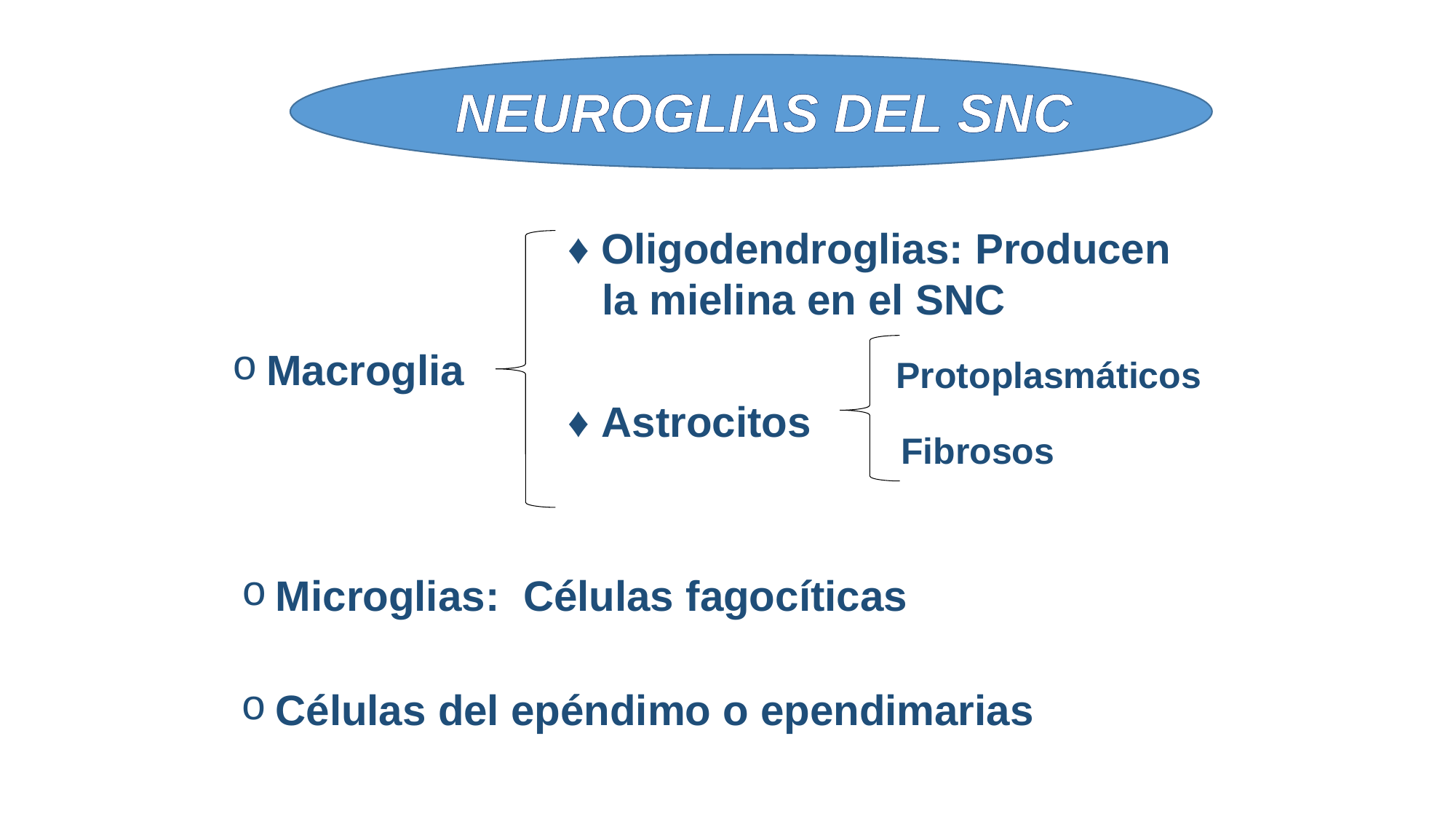

NEUROGLIAS DEL SNC

♦ Oligodendroglias: Producen la mielina en el SNC
Macroglias

-Protoplasmáticos
♦ Astrocitos
 -Fibrosos
Microglias:  Células fagocíticas
Células del epéndimo o ependimarias